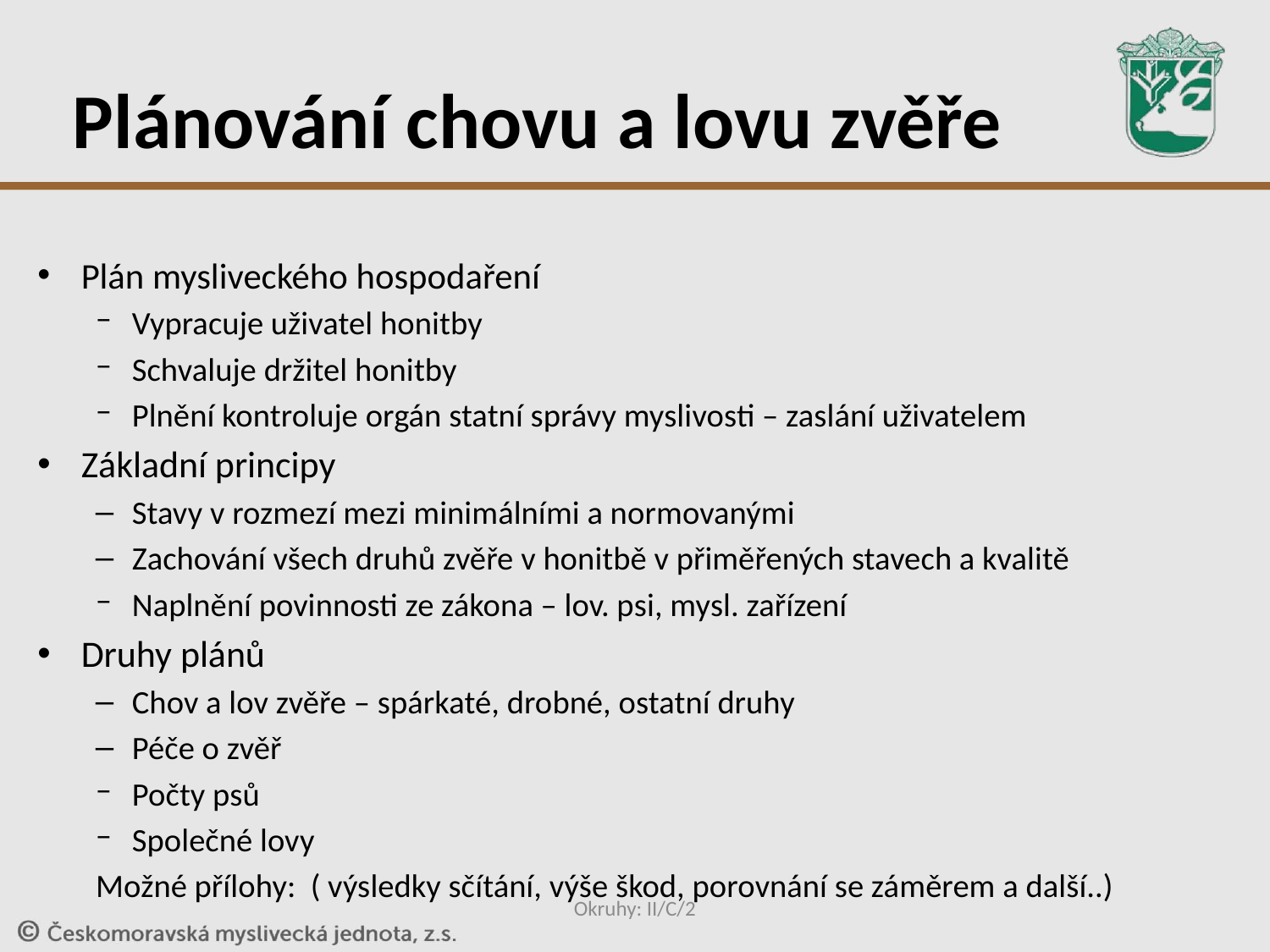

# Plánování chovu a lovu zvěře
Plán mysliveckého hospodaření
Vypracuje uživatel honitby
Schvaluje držitel honitby
Plnění kontroluje orgán statní správy myslivosti – zaslání uživatelem
Základní principy
Stavy v rozmezí mezi minimálními a normovanými
Zachování všech druhů zvěře v honitbě v přiměřených stavech a kvalitě
Naplnění povinnosti ze zákona – lov. psi, mysl. zařízení
Druhy plánů
Chov a lov zvěře – spárkaté, drobné, ostatní druhy
Péče o zvěř
Počty psů
Společné lovy
Možné přílohy:  ( výsledky sčítání, výše škod, porovnání se záměrem a další..)

Okruhy: II/C/2